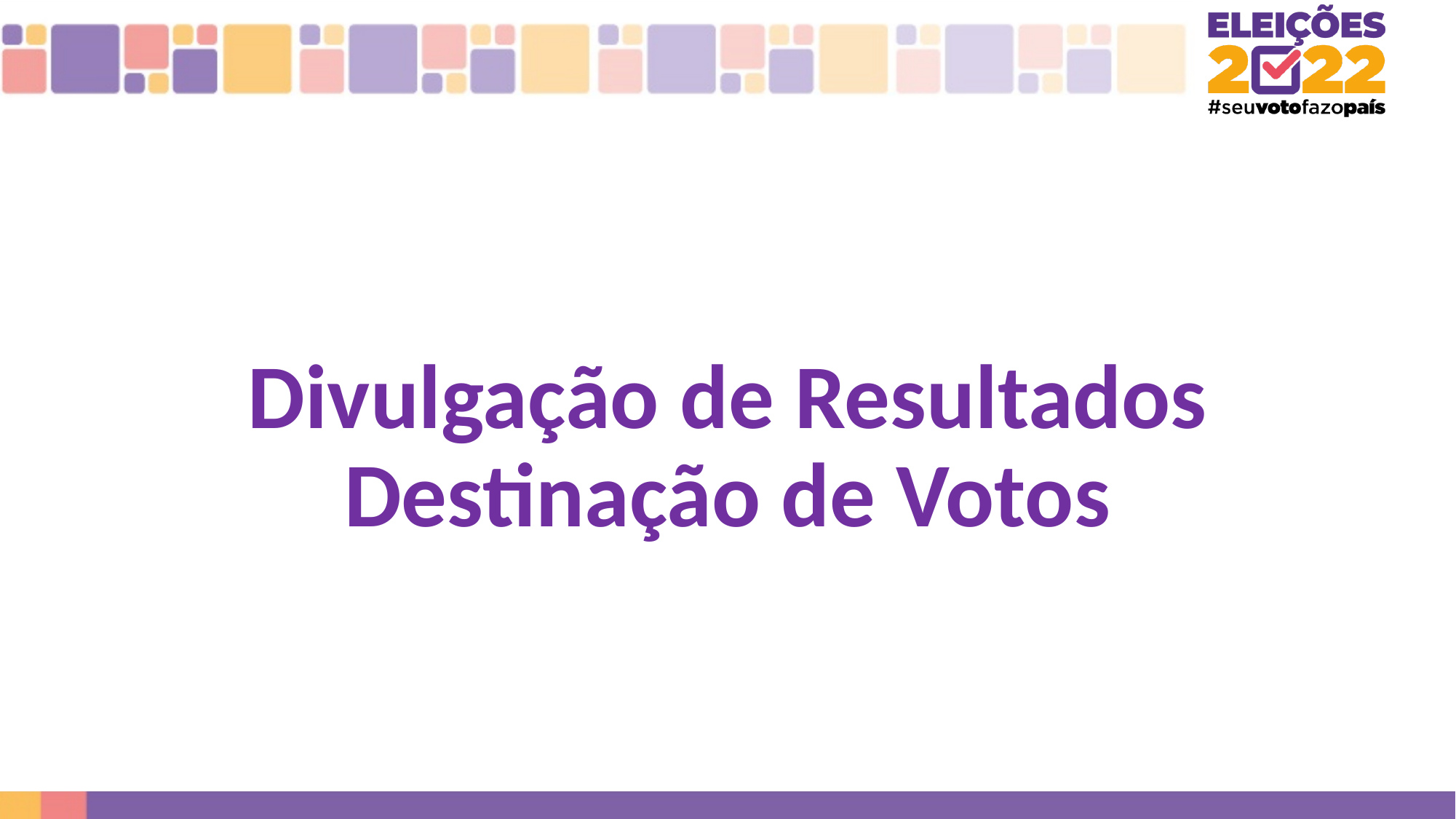

# Divulgação de Resultados Destinação de Votos